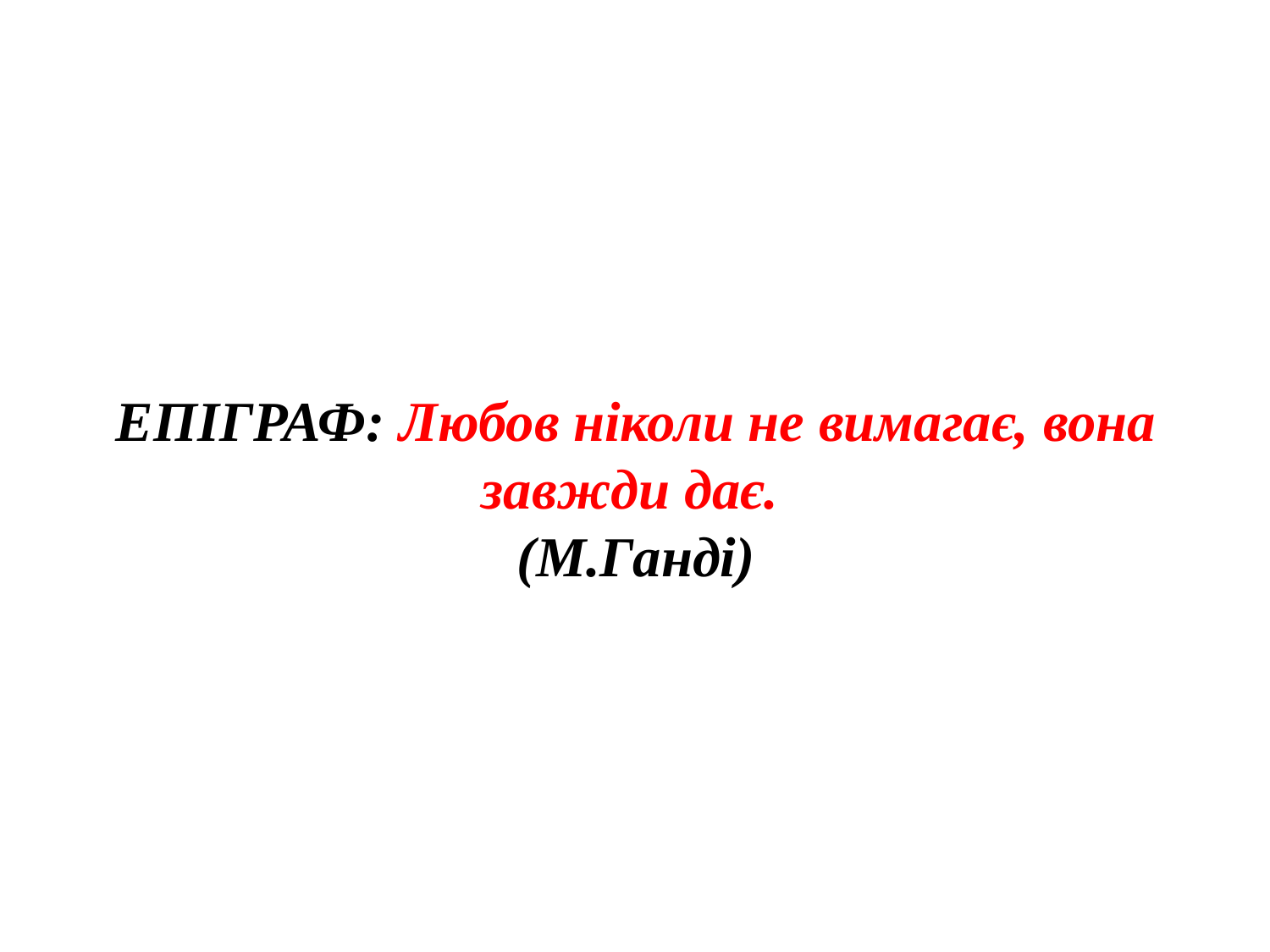

ЕПІГРАФ: Любов ніколи не вимагає, вона завжди дає.
(М.Ганді)